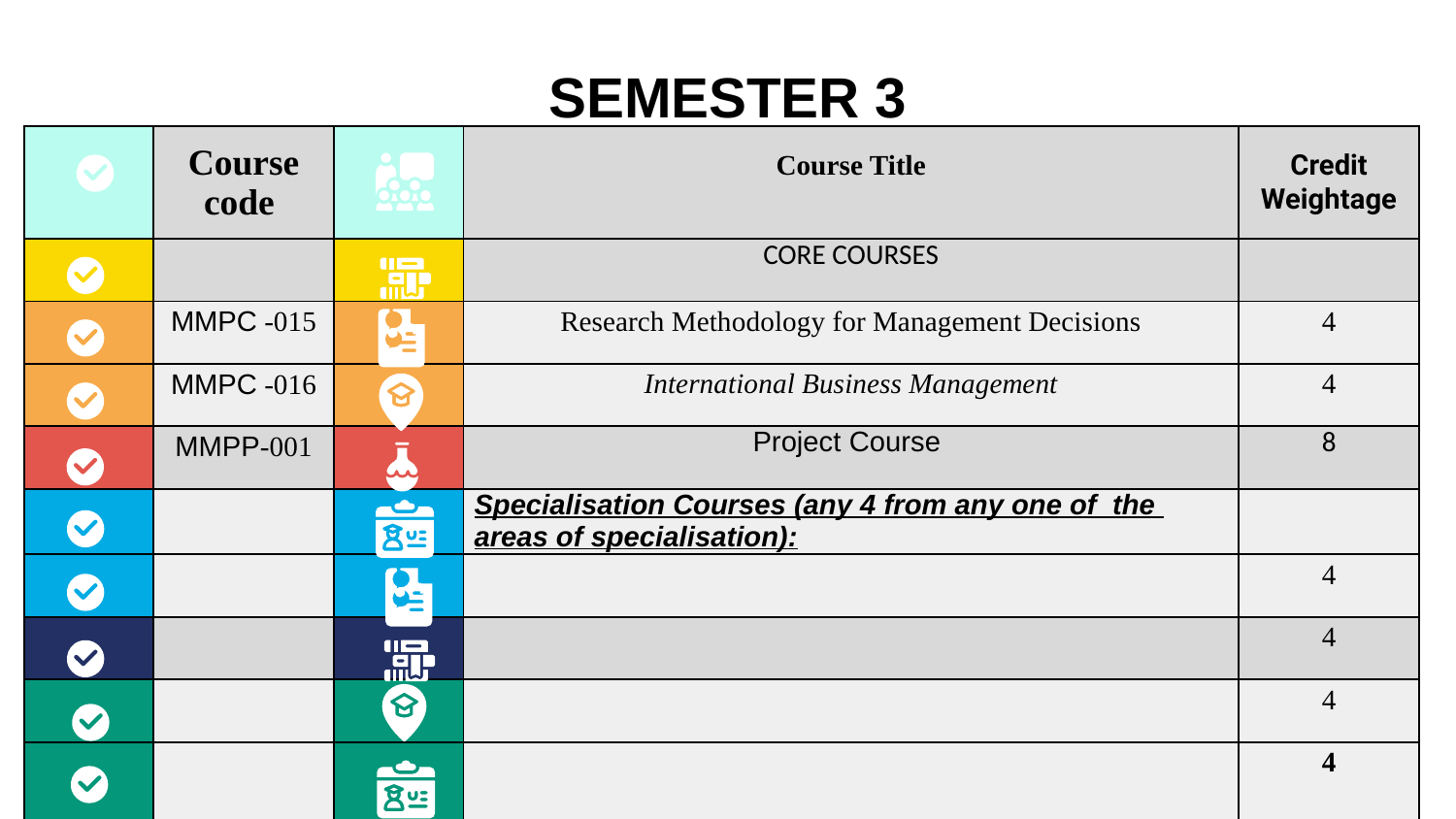

# SEMESTER 3
|  | Course code |  | Course Title | Credit Weightage |
| --- | --- | --- | --- | --- |
|  |  |  | CORE COURSES |  |
|  | MMPC -015 |  | Research Methodology for Management Decisions | 4 |
|  | MMPC -016 |  | International Business Management | 4 |
|  | MMPP-001 |  | Project Course | 8 |
|  |  |  | Specialisation Courses (any 4 from any one of the areas of specialisation): |  |
|  |  |  |  | 4 |
|  |  |  |  | 4 |
|  |  |  |  | 4 |
|  |  |  |  | 4 |